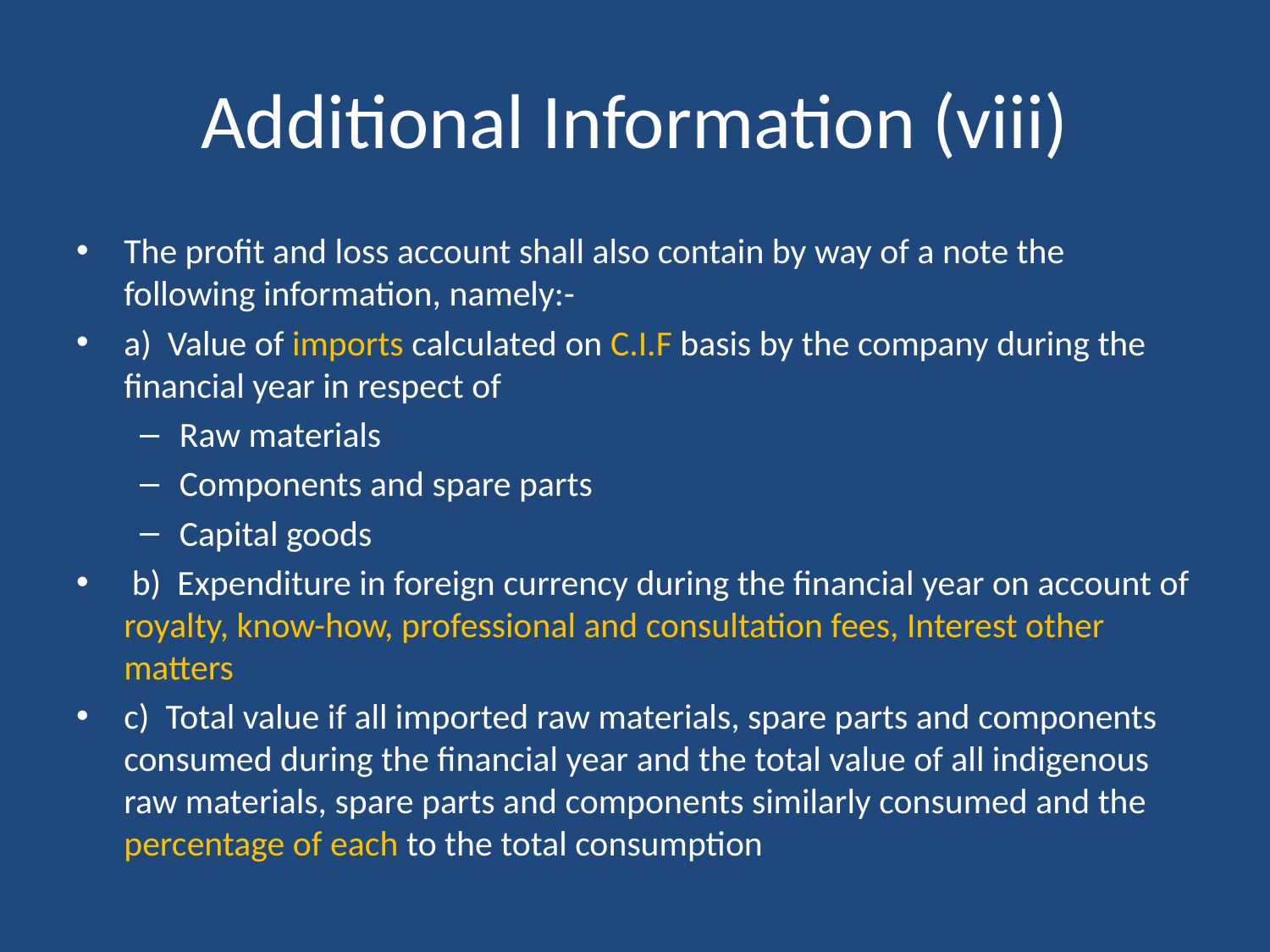

# Additional Information (viii)
The profit and loss account shall also contain by way of a note the following information, namely:-
a)  Value of imports calculated on C.I.F basis by the company during the financial year in respect of
Raw materials
Components and spare parts
Capital goods
 b)  Expenditure in foreign currency during the financial year on account of royalty, know-how, professional and consultation fees, Interest other matters
c)  Total value if all imported raw materials, spare parts and components consumed during the financial year and the total value of all indigenous raw materials, spare parts and components similarly consumed and the percentage of each to the total consumption